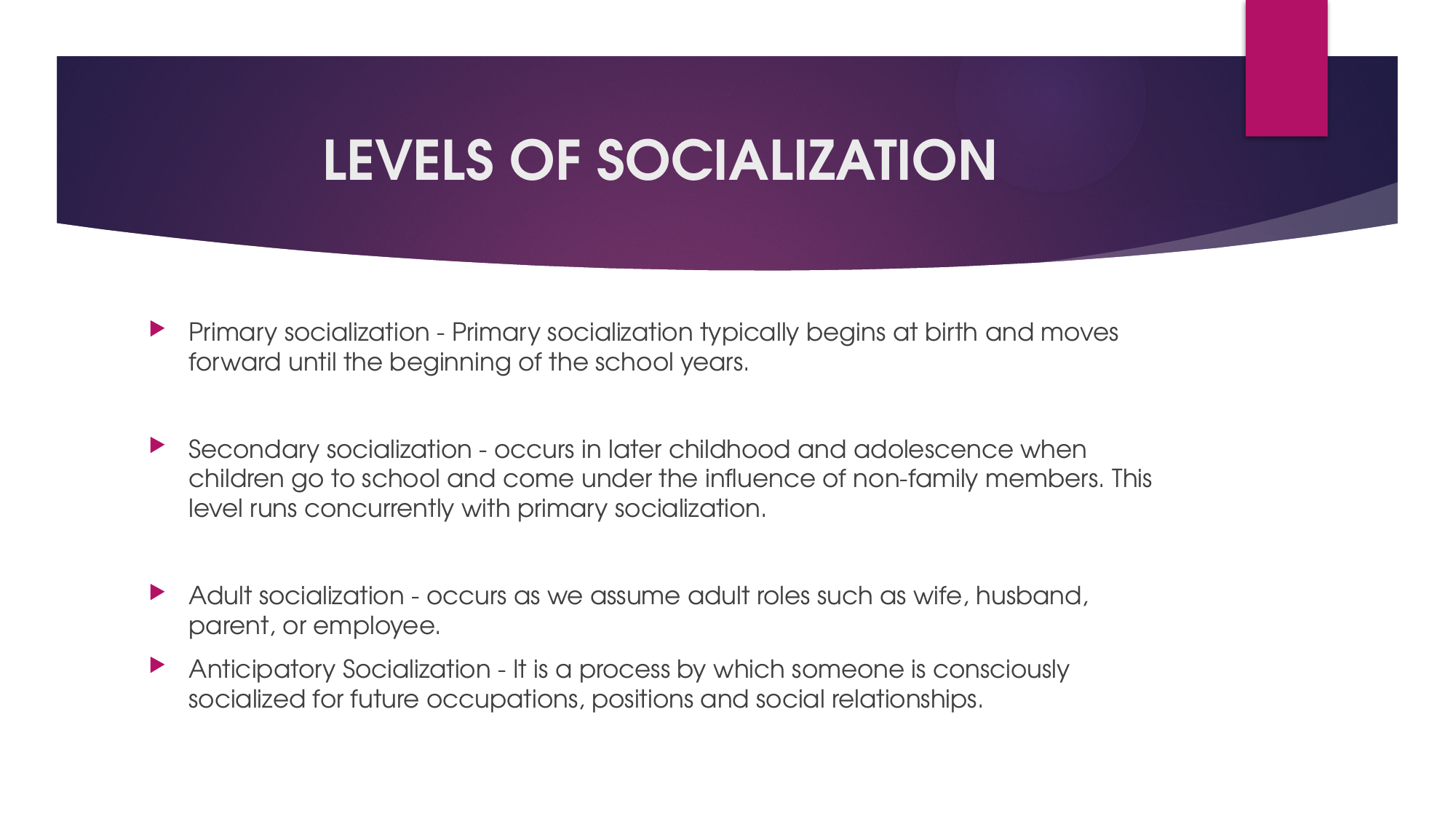

# LEVELS OF SOCIALIZATION
Primary socialization - Primary socialization typically begins at birth and moves forward until the beginning of the school years.

Secondary socialization - occurs in later childhood and adolescence when children go to school and come under the influence of non-family members. This level runs concurrently with primary socialization.

Adult socialization - occurs as we assume adult roles such as wife, husband, parent, or employee.
Anticipatory Socialization - It is a process by which someone is consciously socialized for future occupations, positions and social relationships.